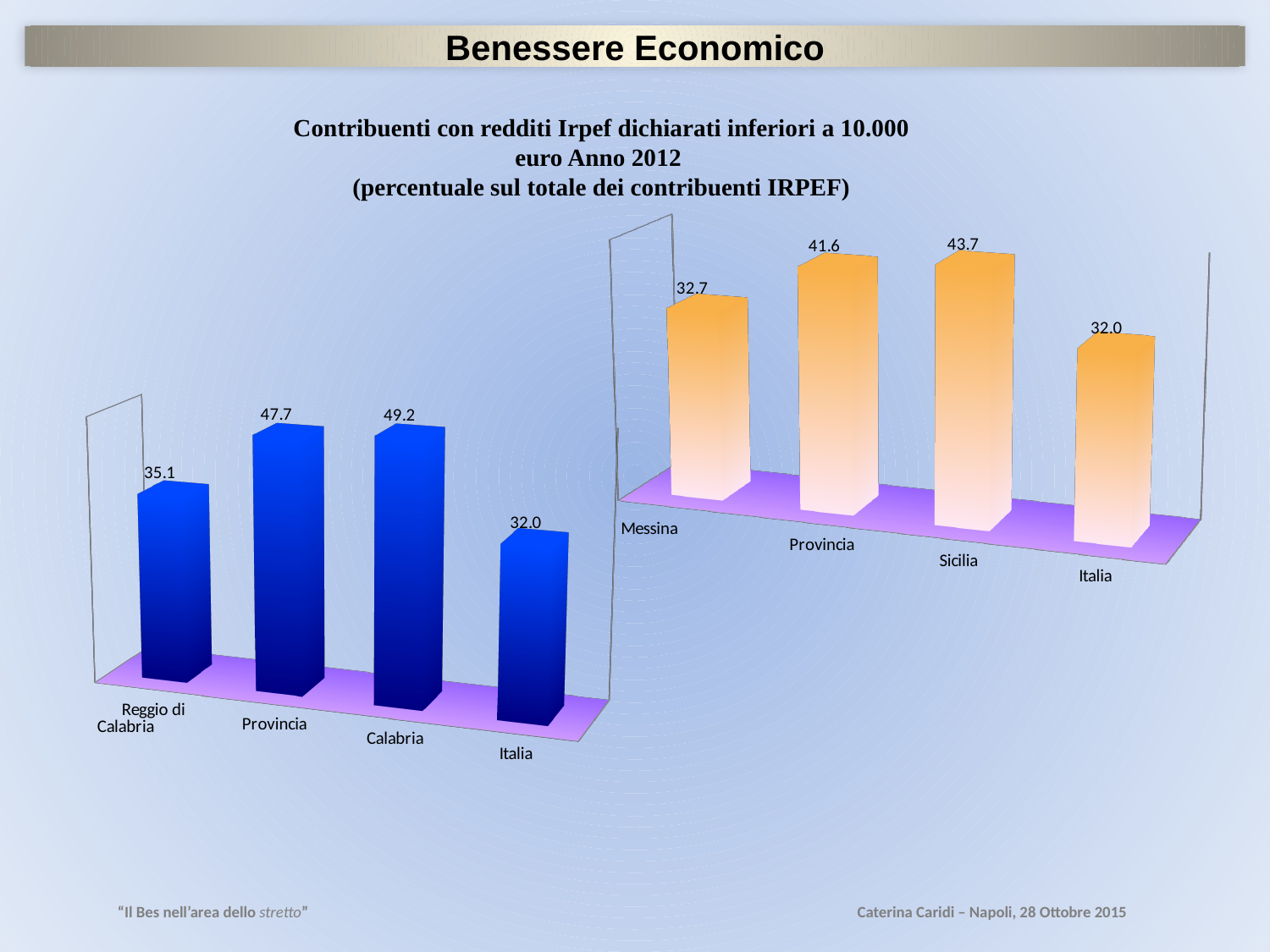

Benessere Economico
Contribuenti con redditi Irpef dichiarati inferiori a 10.000 euro Anno 2012
(percentuale sul totale dei contribuenti IRPEF)

[unsupported chart]

[unsupported chart]

“Il Bes nell’area dello stretto”
Caterina Caridi – Napoli, 28 Ottobre 2015